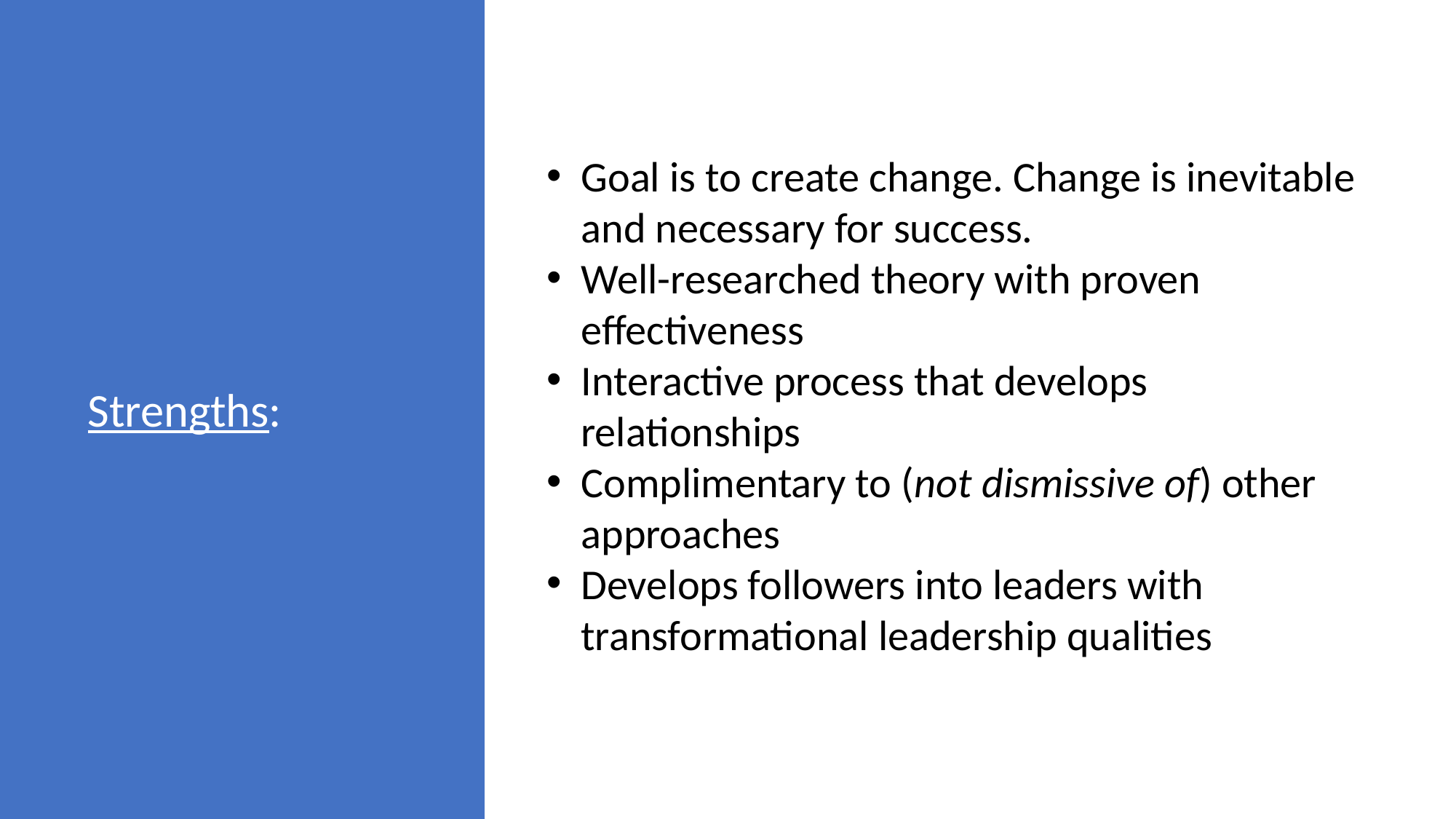

# Strengths:
Goal is to create change. Change is inevitable and necessary for success.
Well-researched theory with proven effectiveness
Interactive process that develops relationships
Complimentary to (not dismissive of) other approaches
Develops followers into leaders with transformational leadership qualities